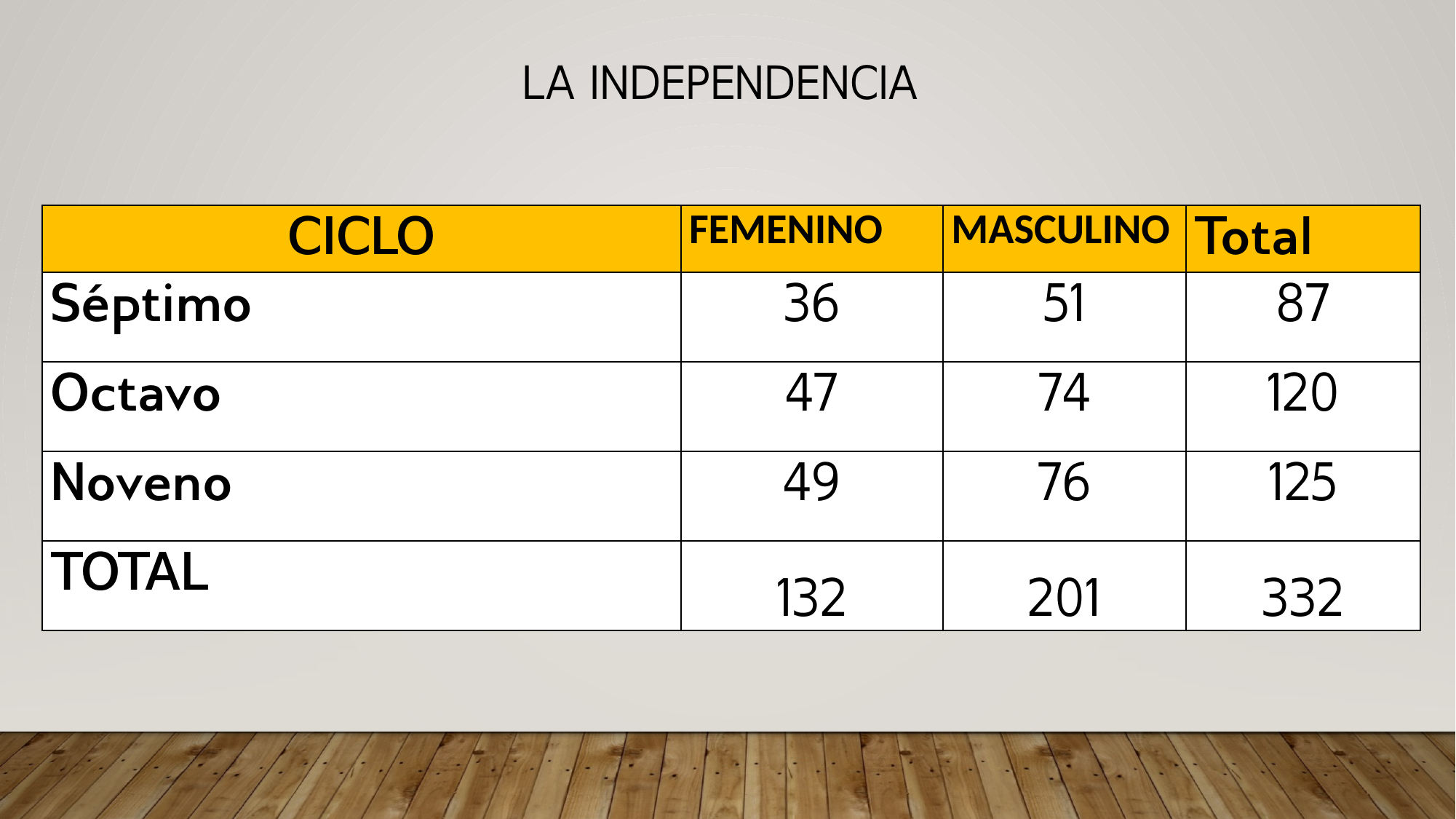

# LA INDEPENDENCIA
| CICLO | FEMENINO | MASCULINO | Total |
| --- | --- | --- | --- |
| Séptimo | 36 | 51 | 87 |
| Octavo | 47 | 74 | 120 |
| Noveno | 49 | 76 | 125 |
| TOTAL | 132 | 201 | 332 |